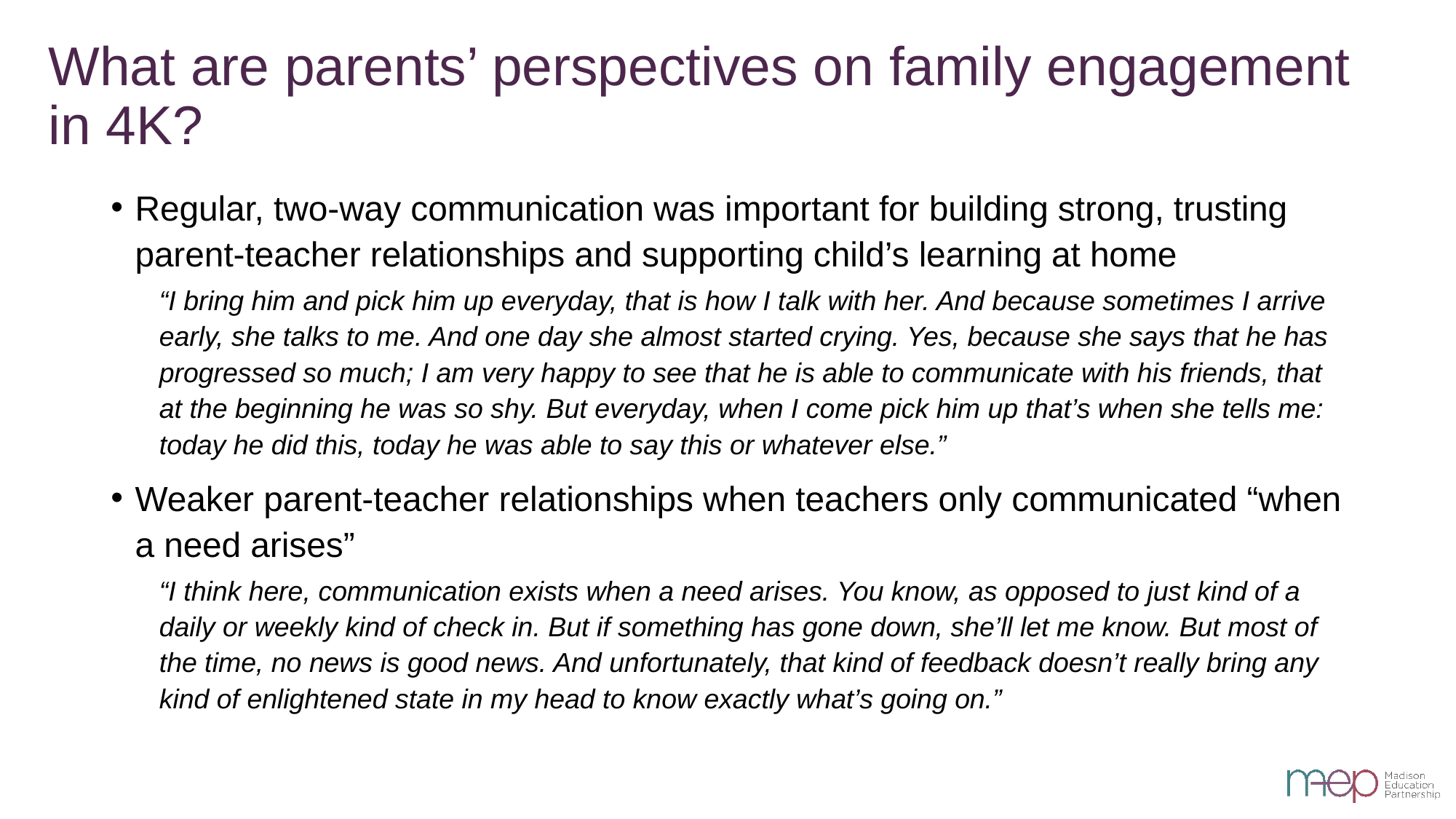

# What are parents’ perspectives on family engagement in 4K?
Regular, two-way communication was important for building strong, trusting parent-teacher relationships and supporting child’s learning at home
“I bring him and pick him up everyday, that is how I talk with her. And because sometimes I arrive early, she talks to me. And one day she almost started crying. Yes, because she says that he has progressed so much; I am very happy to see that he is able to communicate with his friends, that at the beginning he was so shy. But everyday, when I come pick him up that’s when she tells me: today he did this, today he was able to say this or whatever else.”
Weaker parent-teacher relationships when teachers only communicated “when a need arises”
“I think here, communication exists when a need arises. You know, as opposed to just kind of a daily or weekly kind of check in. But if something has gone down, she’ll let me know. But most of the time, no news is good news. And unfortunately, that kind of feedback doesn’t really bring any kind of enlightened state in my head to know exactly what’s going on.”